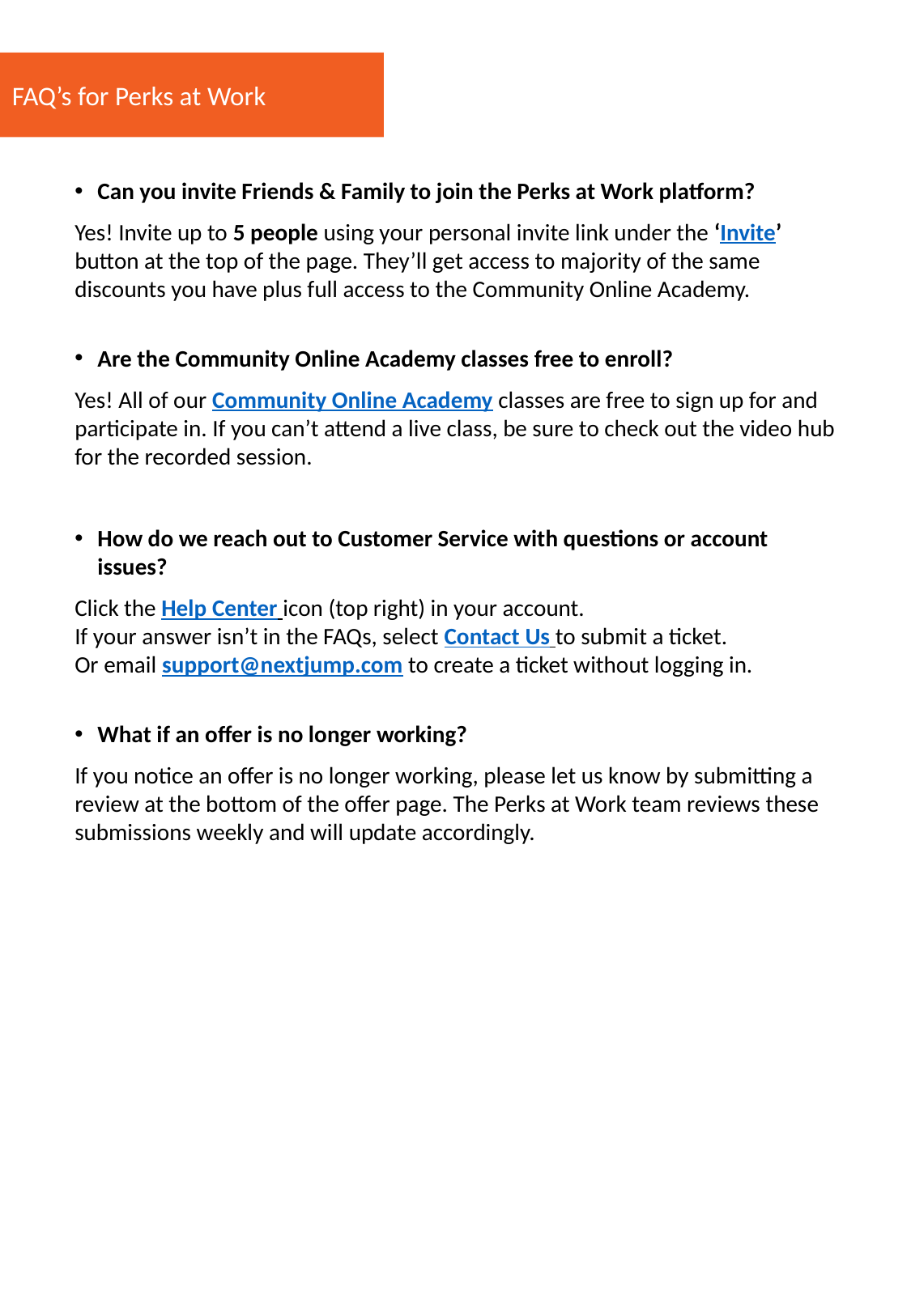

FAQ’s for Perks at Work
Can you invite Friends & Family to join the Perks at Work platform?
Yes! Invite up to 5 people using your personal invite link under the ‘Invite’ button at the top of the page. They’ll get access to majority of the same discounts you have plus full access to the Community Online Academy.
Are the Community Online Academy classes free to enroll?
Yes! All of our Community Online Academy classes are free to sign up for and participate in. If you can’t attend a live class, be sure to check out the video hub for the recorded session.

How do we reach out to Customer Service with questions or account issues?
Click the Help Center icon (top right) in your account.
If your answer isn’t in the FAQs, select Contact Us to submit a ticket.
Or email support@nextjump.com to create a ticket without logging in.

What if an offer is no longer working?
If you notice an offer is no longer working, please let us know by submitting a review at the bottom of the offer page. The Perks at Work team reviews these submissions weekly and will update accordingly.